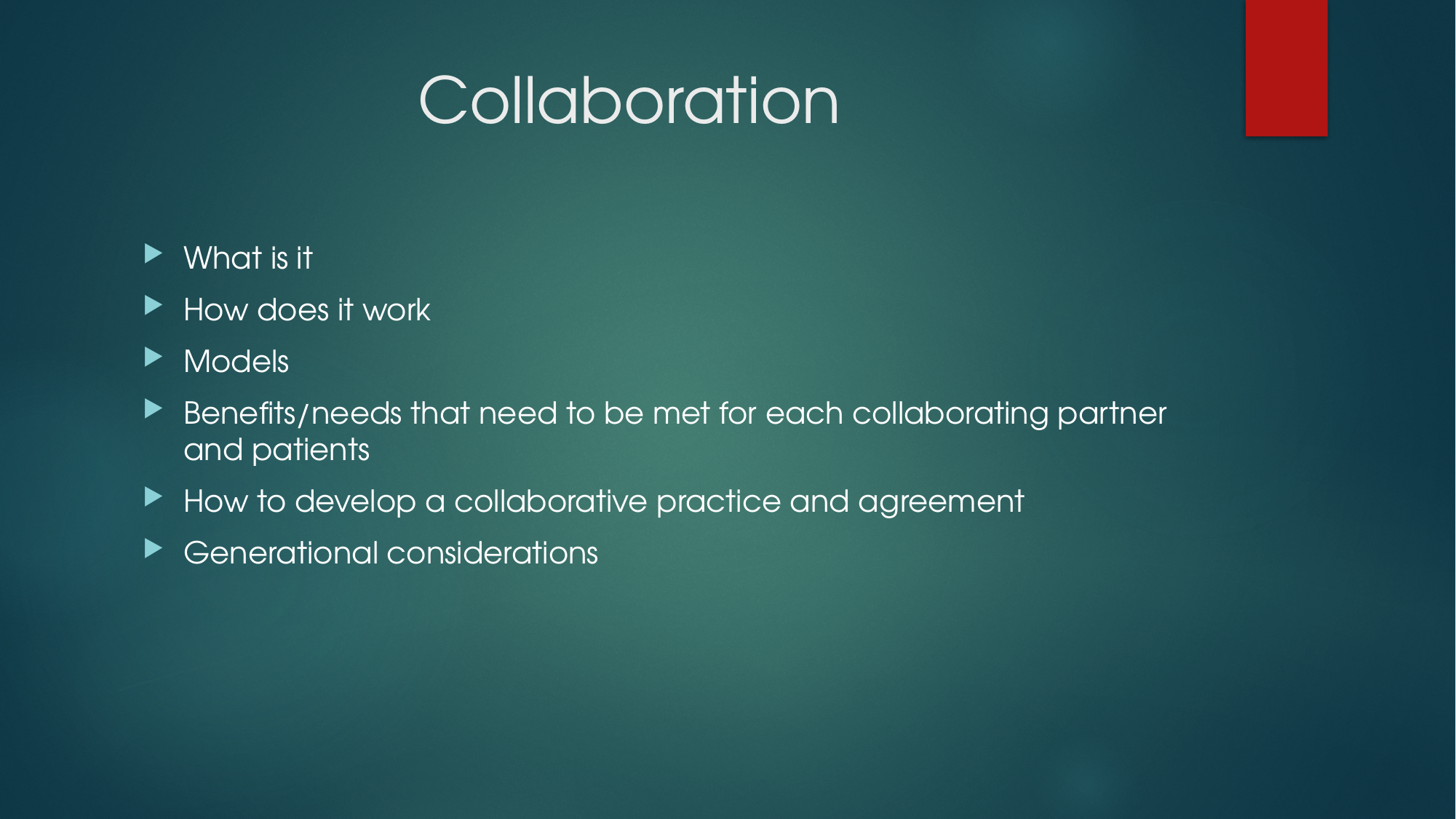

# Collaboration
What is it
How does it work
Models
Benefits/needs that need to be met for each collaborating partner and patients
How to develop a collaborative practice and agreement
Generational considerations